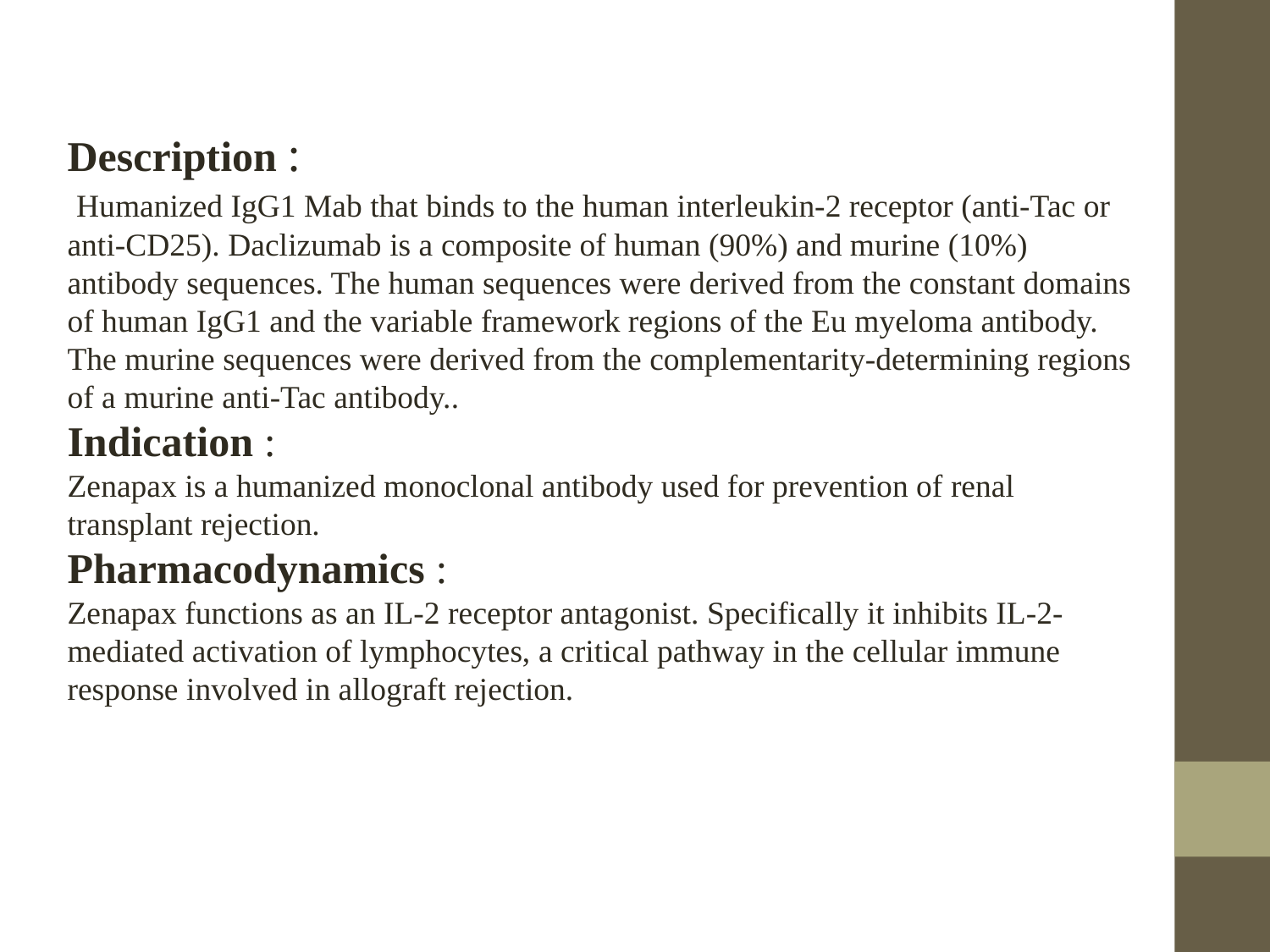

Description :
 Humanized IgG1 Mab that binds to the human interleukin-2 receptor (anti-Tac or anti-CD25). Daclizumab is a composite of human (90%) and murine (10%) antibody sequences. The human sequences were derived from the constant domains of human IgG1 and the variable framework regions of the Eu myeloma antibody. The murine sequences were derived from the complementarity-determining regions of a murine anti-Tac antibody..
Indication :
Zenapax is a humanized monoclonal antibody used for prevention of renal transplant rejection.
Pharmacodynamics :
Zenapax functions as an IL-2 receptor antagonist. Specifically it inhibits IL-2-mediated activation of lymphocytes, a critical pathway in the cellular immune response involved in allograft rejection.